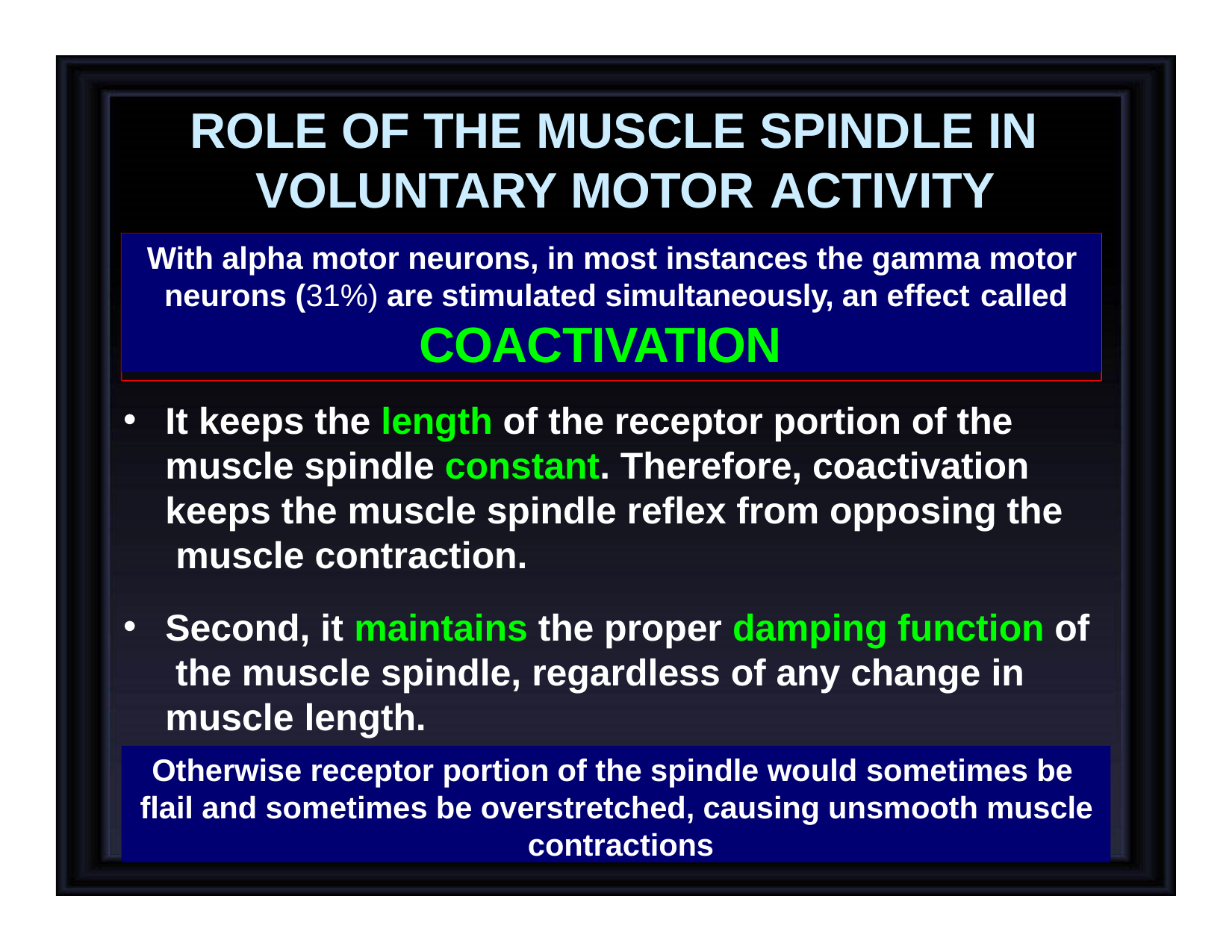

# ROLE OF THE MUSCLE SPINDLE IN  VOLUNTARY MOTOR ACTIVITY

With alpha motor neurons, in most instances the gamma motor  neurons (31%) are stimulated simultaneously, an effect called
COACTIVATION
It keeps the length of the receptor portion of the  muscle spindle constant. Therefore, coactivation  keeps the muscle spindle reflex from opposing the  muscle contraction.
Second, it maintains the proper damping function of  the muscle spindle, regardless of any change in  muscle length.
Otherwise receptor portion of the spindle would sometimes be  flail and sometimes be overstretched, causing unsmooth muscle  contractions